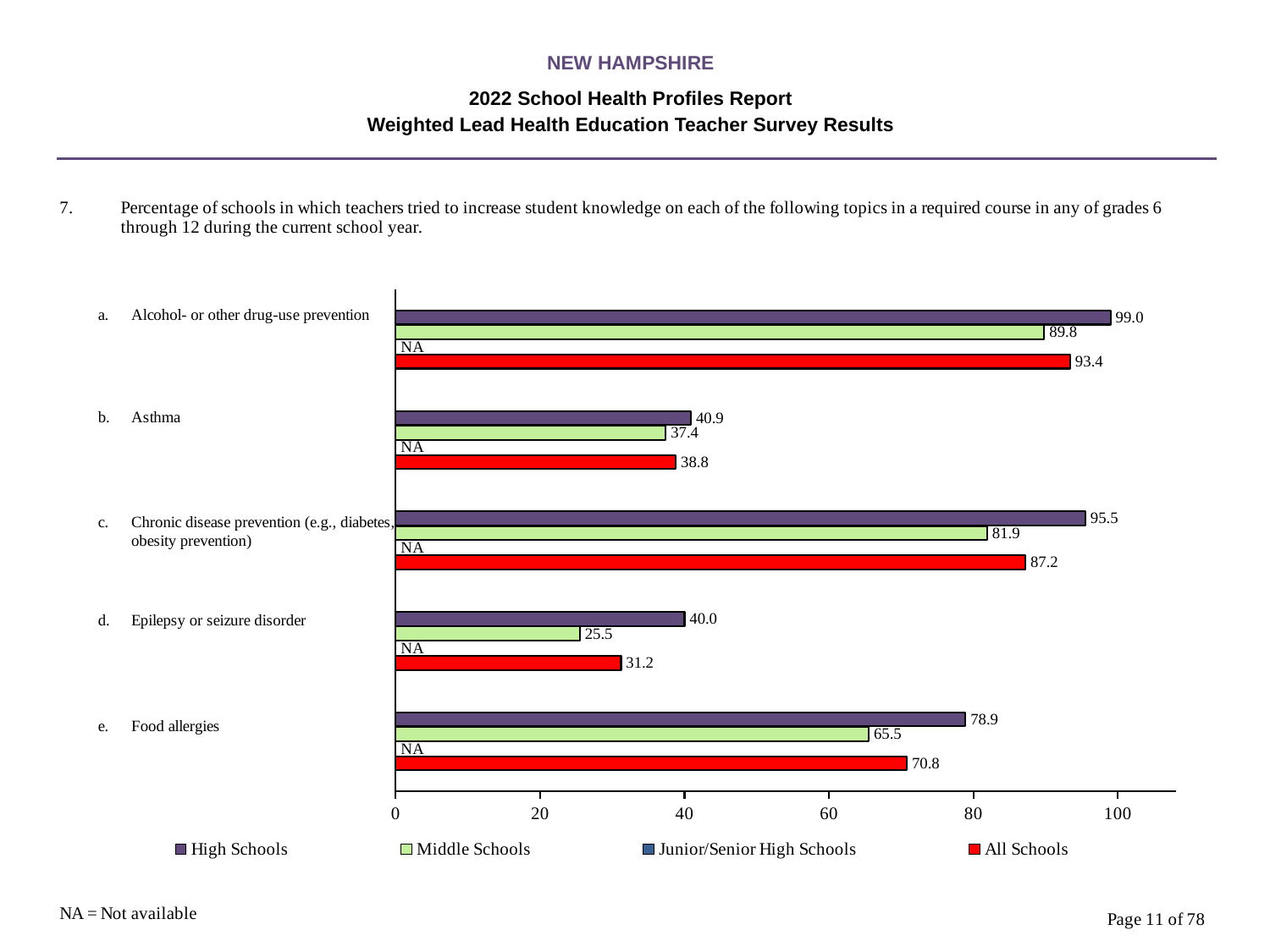

NEW HAMPSHIRE
2022 School Health Profiles Report
Weighted Lead Health Education Teacher Survey Results

### Chart

| Category | All Schools | Junior/Senior High Schools | Middle Schools | High Schools |
|---|---|---|---|---|
| Food allergies | 70.8 | 0.0009 | 65.5 | 78.9 |
| Epilepsy or seizure disorder | 31.2 | 0.0009 | 25.5 | 40.0 |
| Chronic disease prevention (e.g., diabetes, obesity prevention) | 87.2 | 0.0009 | 81.9 | 95.5 |
| Asthma | 38.8 | 0.0009 | 37.4 | 40.9 |
| Alcohol- or other drug-use prevention | 93.4 | 0.0009 | 89.8 | 99.0 |